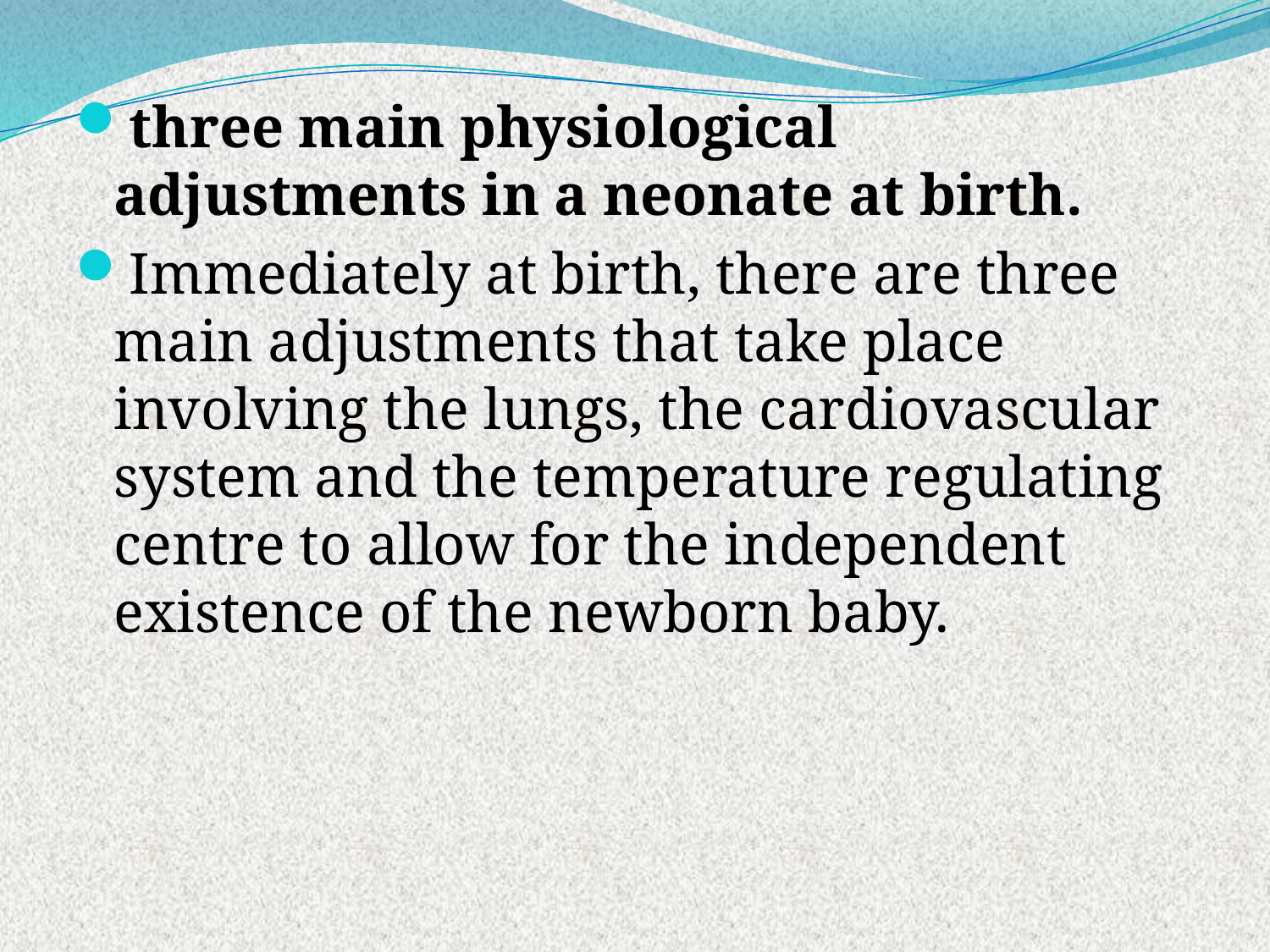

three main physiological adjustments in a neonate at birth.
Immediately at birth, there are three main adjustments that take place involving the lungs, the cardiovascular system and the temperature regulating centre to allow for the independent existence of the newborn baby.